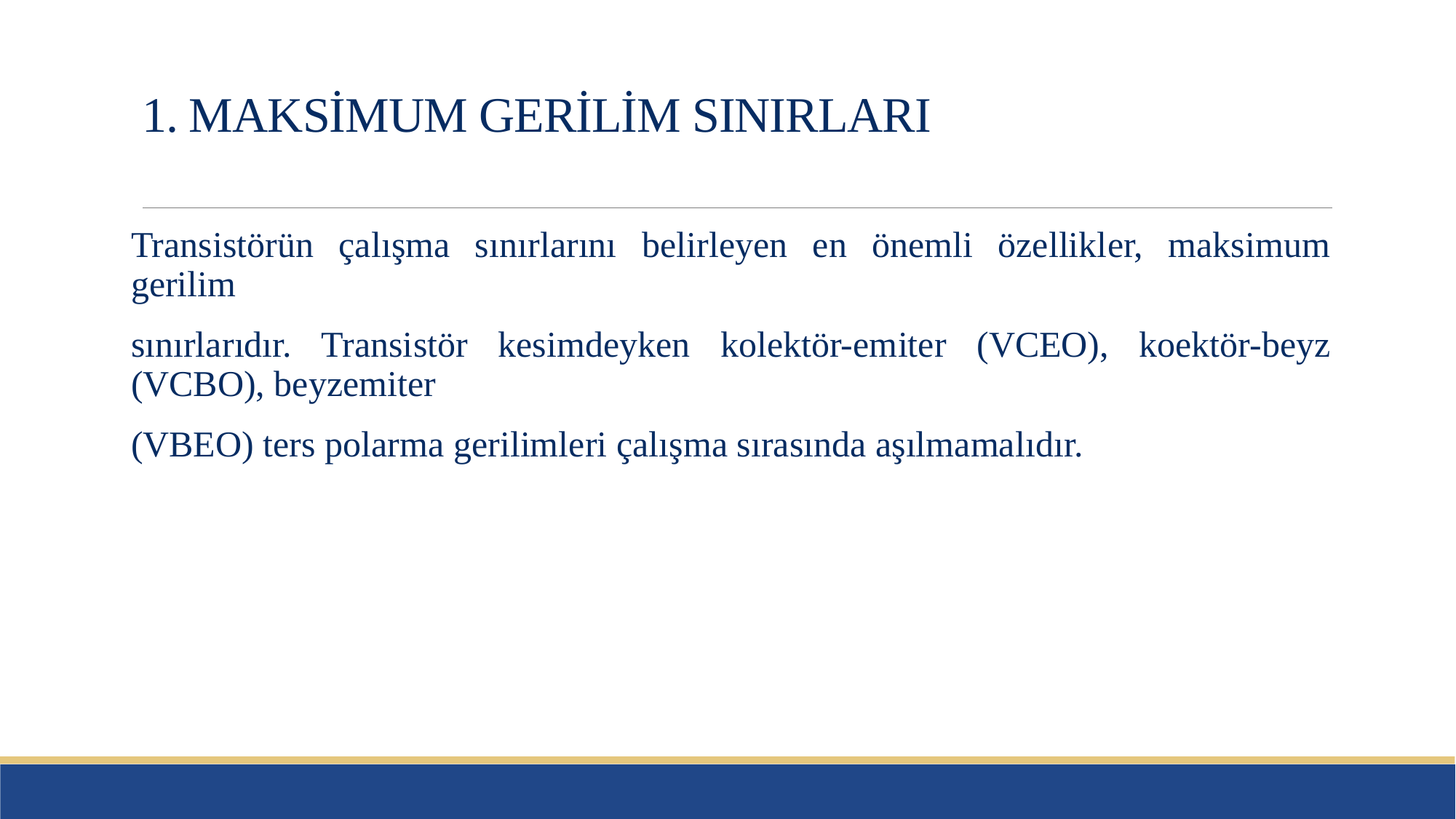

# 1. MAKSİMUM GERİLİM SINIRLARI
Transistörün çalışma sınırlarını belirleyen en önemli özellikler, maksimum gerilim
sınırlarıdır. Transistör kesimdeyken kolektör-emiter (VCEO), koektör-beyz (VCBO), beyzemiter
(VBEO) ters polarma gerilimleri çalışma sırasında aşılmamalıdır.